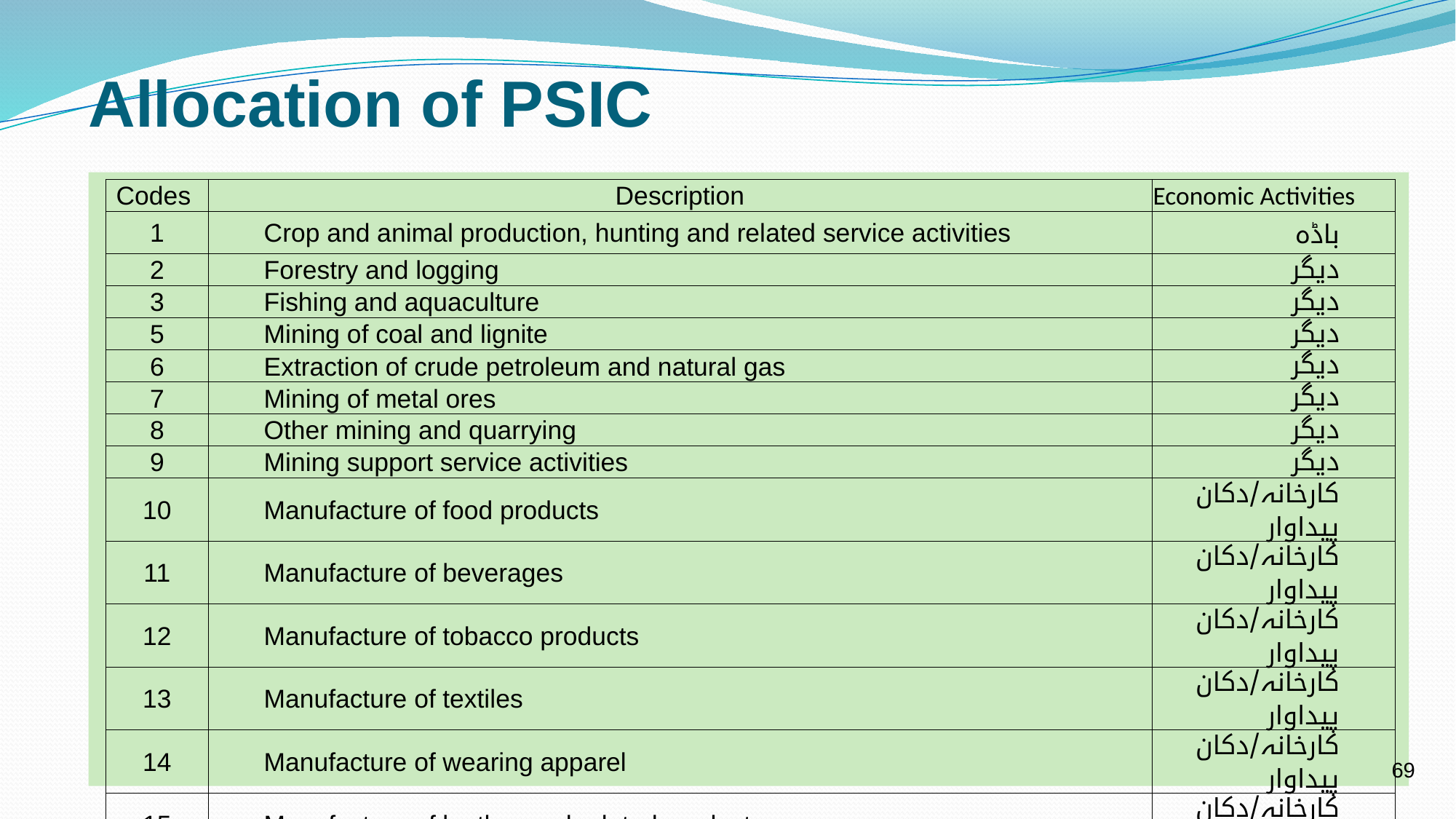

# Allocation of PSIC

| Codes | Description | Economic Activities |
| --- | --- | --- |
| 1 | Crop and animal production, hunting and related service activities | باڈہ |
| 2 | Forestry and logging | دیگر |
| 3 | Fishing and aquaculture | دیگر |
| 5 | Mining of coal and lignite | دیگر |
| 6 | Extraction of crude petroleum and natural gas | دیگر |
| 7 | Mining of metal ores | دیگر |
| 8 | Other mining and quarrying | دیگر |
| 9 | Mining support service activities | دیگر |
| 10 | Manufacture of food products | کارخانہ/دکان پیداوار |
| 11 | Manufacture of beverages | کارخانہ/دکان پیداوار |
| 12 | Manufacture of tobacco products | کارخانہ/دکان پیداوار |
| 13 | Manufacture of textiles | کارخانہ/دکان پیداوار |
| 14 | Manufacture of wearing apparel | کارخانہ/دکان پیداوار |
| 15 | Manufacture of leather and related products | کارخانہ/دکان پیداوار |
| 16 | Manufacture of wood and of products of wood and cork, except furniture; manufacture of articles of straw and plaiting materials | کارخانہ/دکان پیداوار |
| 17 | Manufacture of paper and paper products | کارخانہ |
| 18 | Printing and reproduction of recorded media | کارخانہ/دکان پیداوار |
69